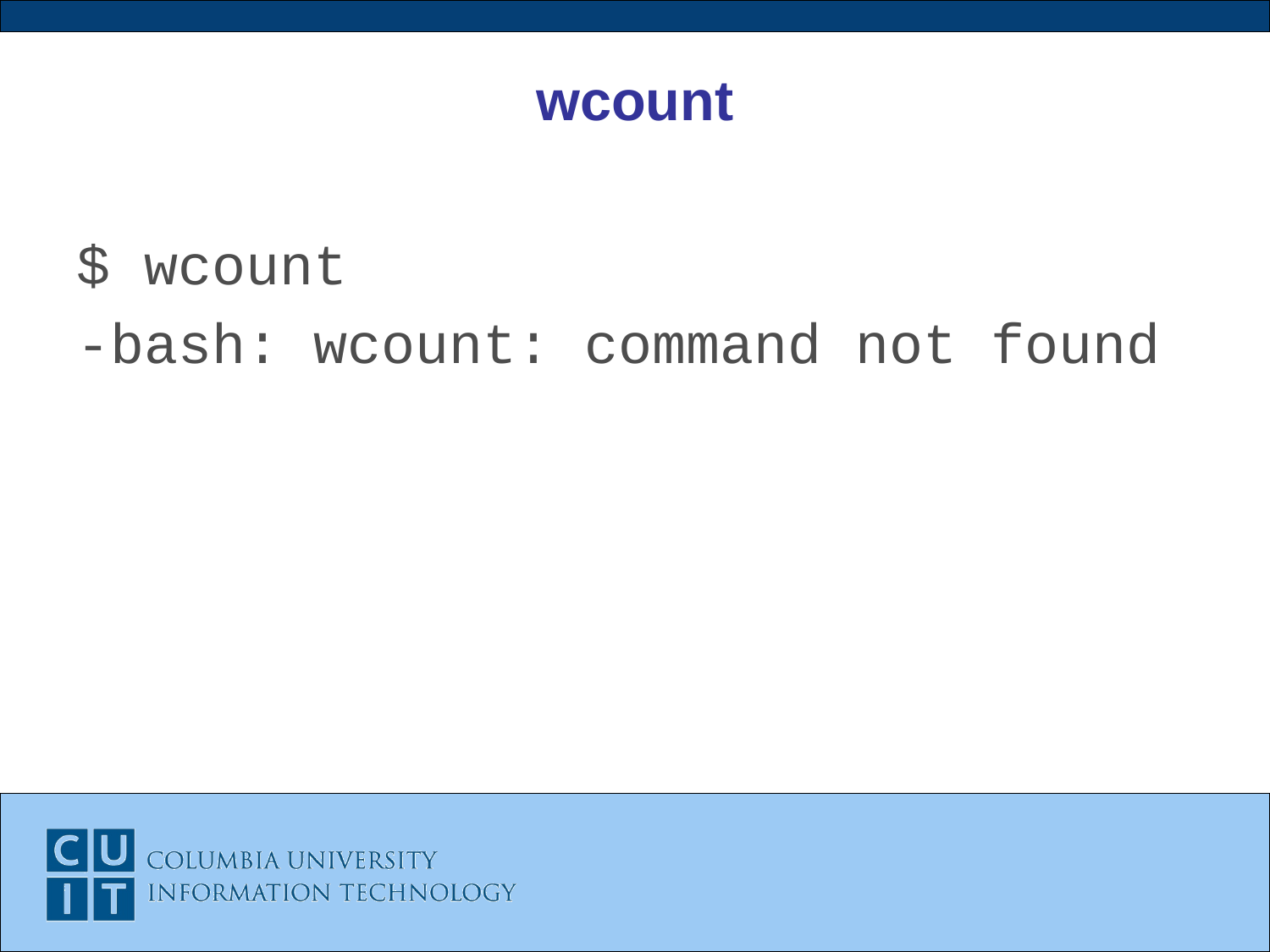

# wcount
$ wcount
-bash: wcount: command not found